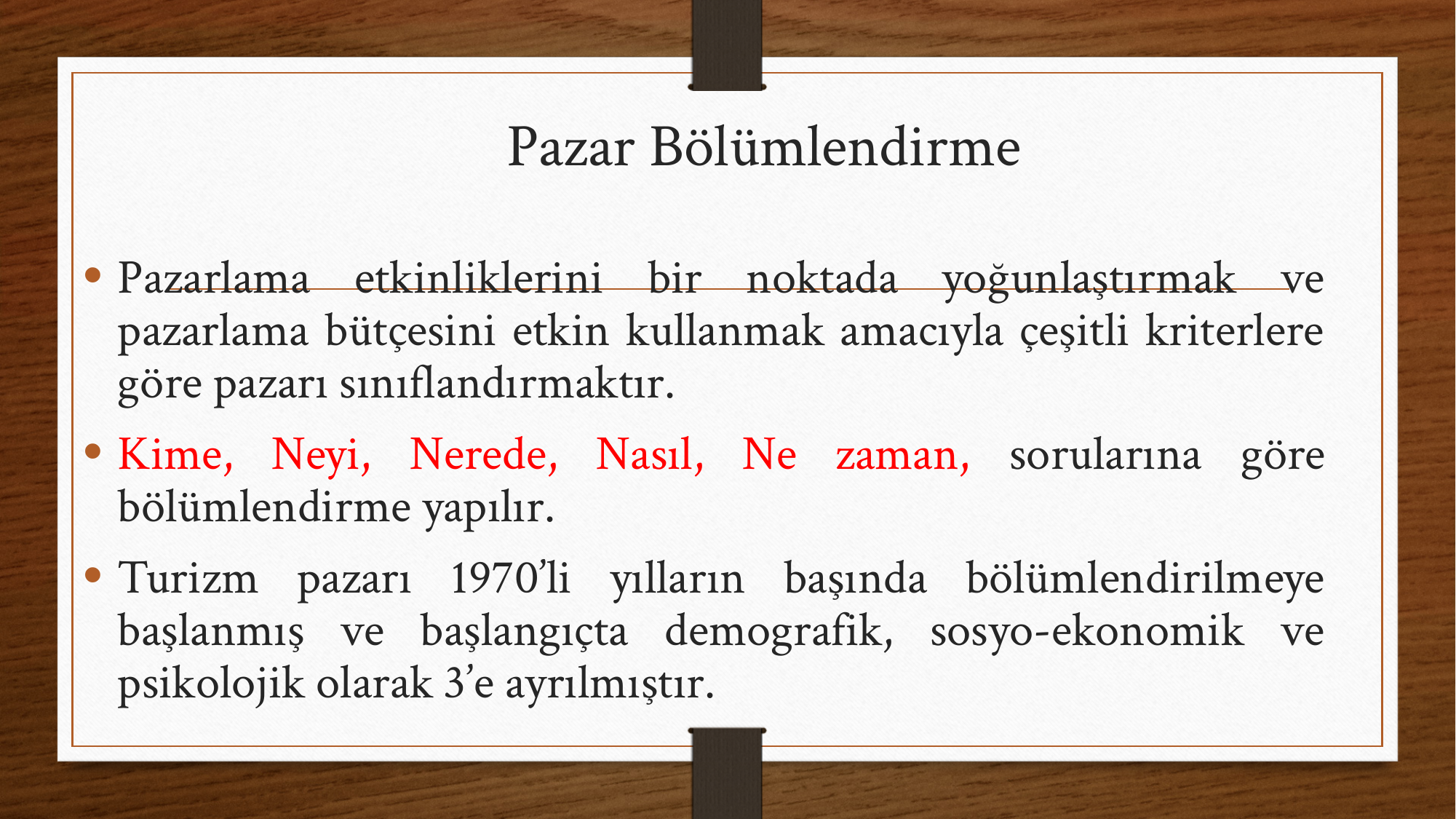

# Pazar Bölümlendirme
Pazarlama etkinliklerini bir noktada yoğunlaştırmak ve pazarlama bütçesini etkin kullanmak amacıyla çeşitli kriterlere göre pazarı sınıflandırmaktır.
Kime, Neyi, Nerede, Nasıl, Ne zaman, sorularına göre bölümlendirme yapılır.
Turizm pazarı 1970’li yılların başında bölümlendirilmeye başlanmış ve başlangıçta demografik, sosyo-ekonomik ve psikolojik olarak 3’e ayrılmıştır.